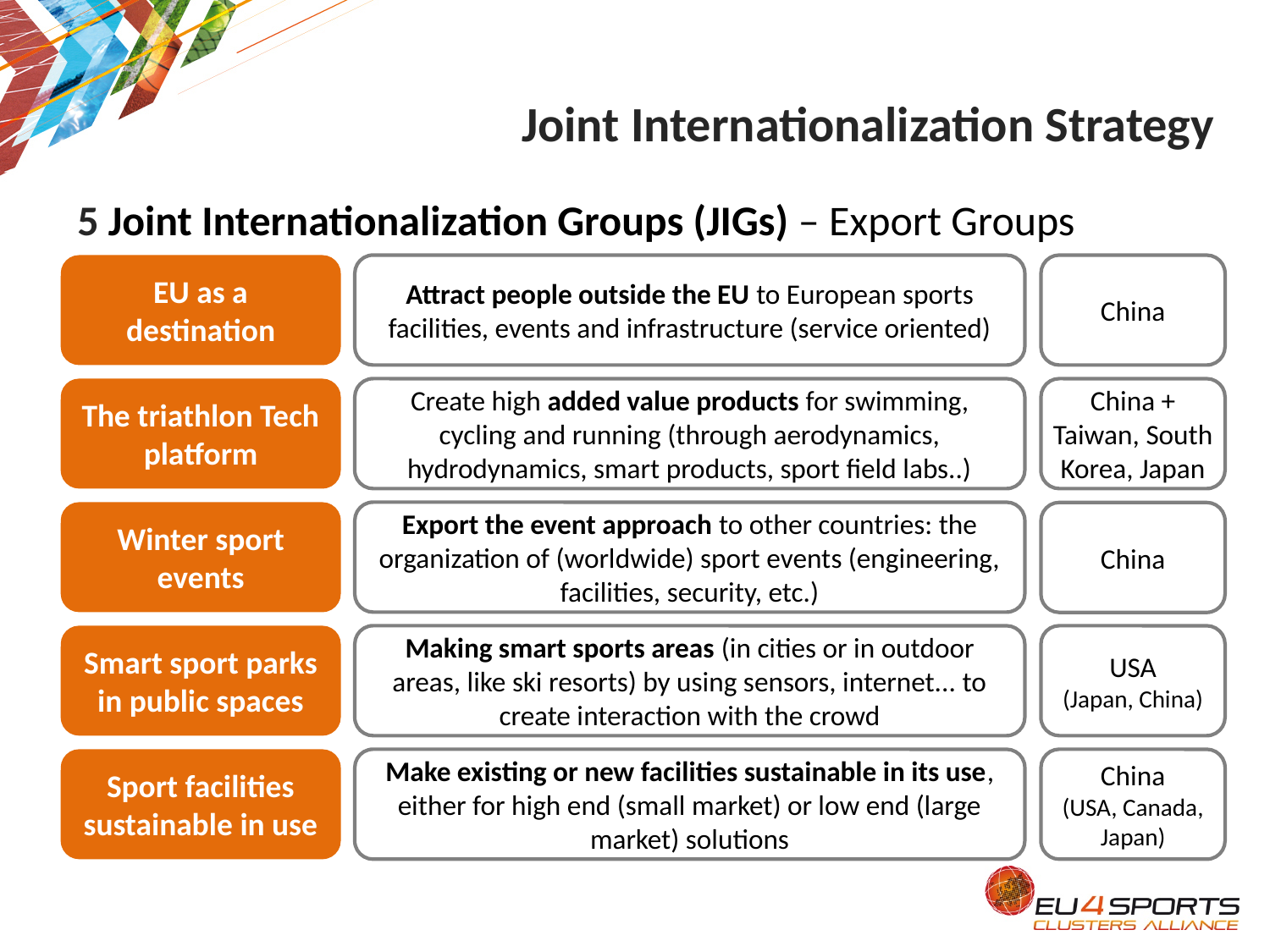

Joint Internationalization Strategy
5 Joint Internationalization Groups (JIGs) – Export Groups
EU as a destination
Attract people outside the EU to European sports facilities, events and infrastructure (service oriented)
China
The triathlon Tech platform
Create high added value products for swimming, cycling and running (through aerodynamics, hydrodynamics, smart products, sport field labs..)
China + Taiwan, South Korea, Japan
Winter sport events
Export the event approach to other countries: the organization of (worldwide) sport events (engineering, facilities, security, etc.)
China
Smart sport parks in public spaces
Making smart sports areas (in cities or in outdoor areas, like ski resorts) by using sensors, internet... to create interaction with the crowd
USA
(Japan, China)
Sport facilities sustainable in use
Make existing or new facilities sustainable in its use, either for high end (small market) or low end (large market) solutions
China
(USA, Canada, Japan)